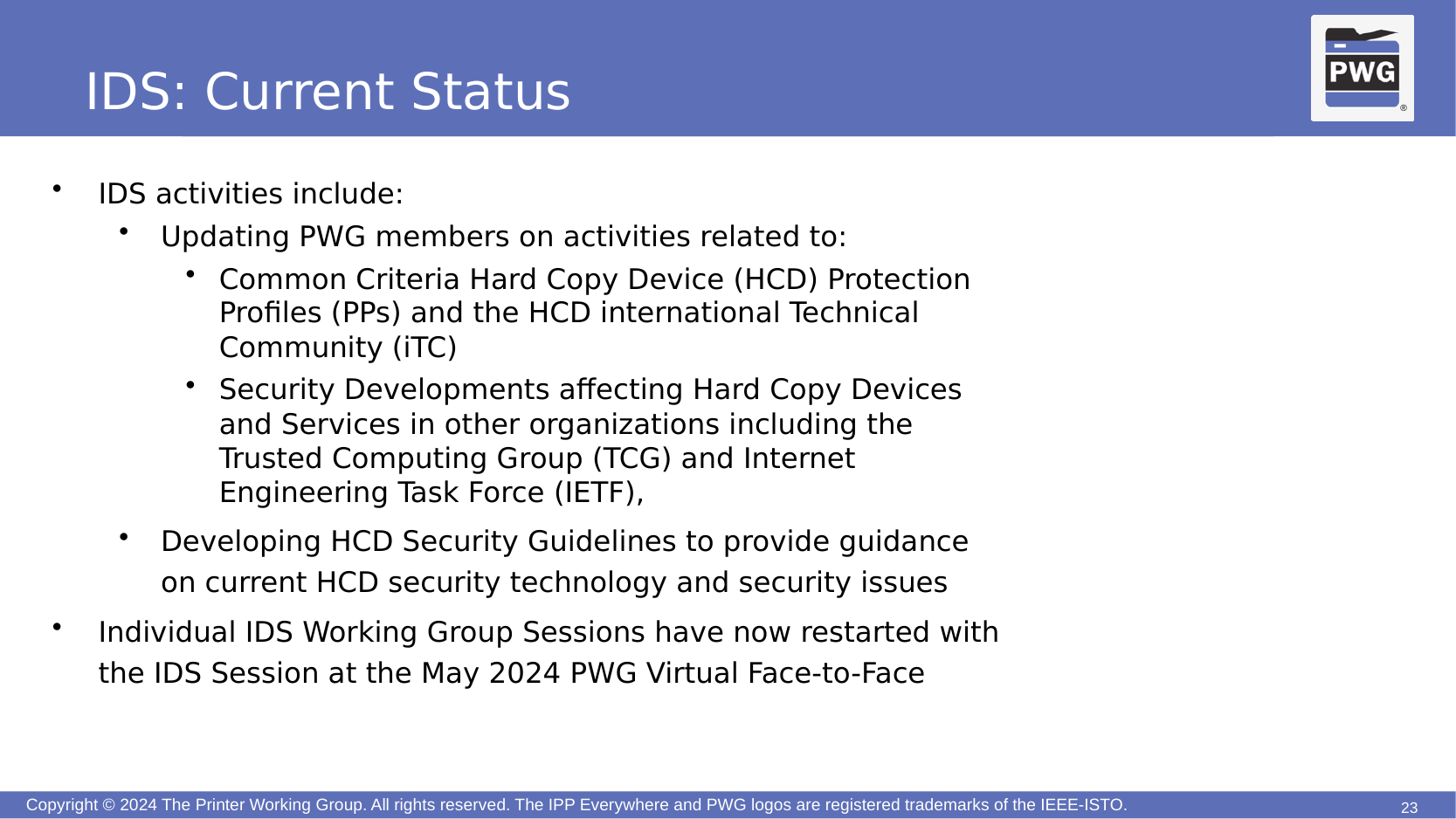

# IDS: Current Status
IDS activities include:
Updating PWG members on activities related to:
Common Criteria Hard Copy Device (HCD) Protection Profiles (PPs) and the HCD international Technical Community (iTC)
Security Developments affecting Hard Copy Devices and Services in other organizations including the Trusted Computing Group (TCG) and Internet Engineering Task Force (IETF),
Developing HCD Security Guidelines to provide guidance on current HCD security technology and security issues
Individual IDS Working Group Sessions have now restarted with the IDS Session at the May 2024 PWG Virtual Face-to-Face
23